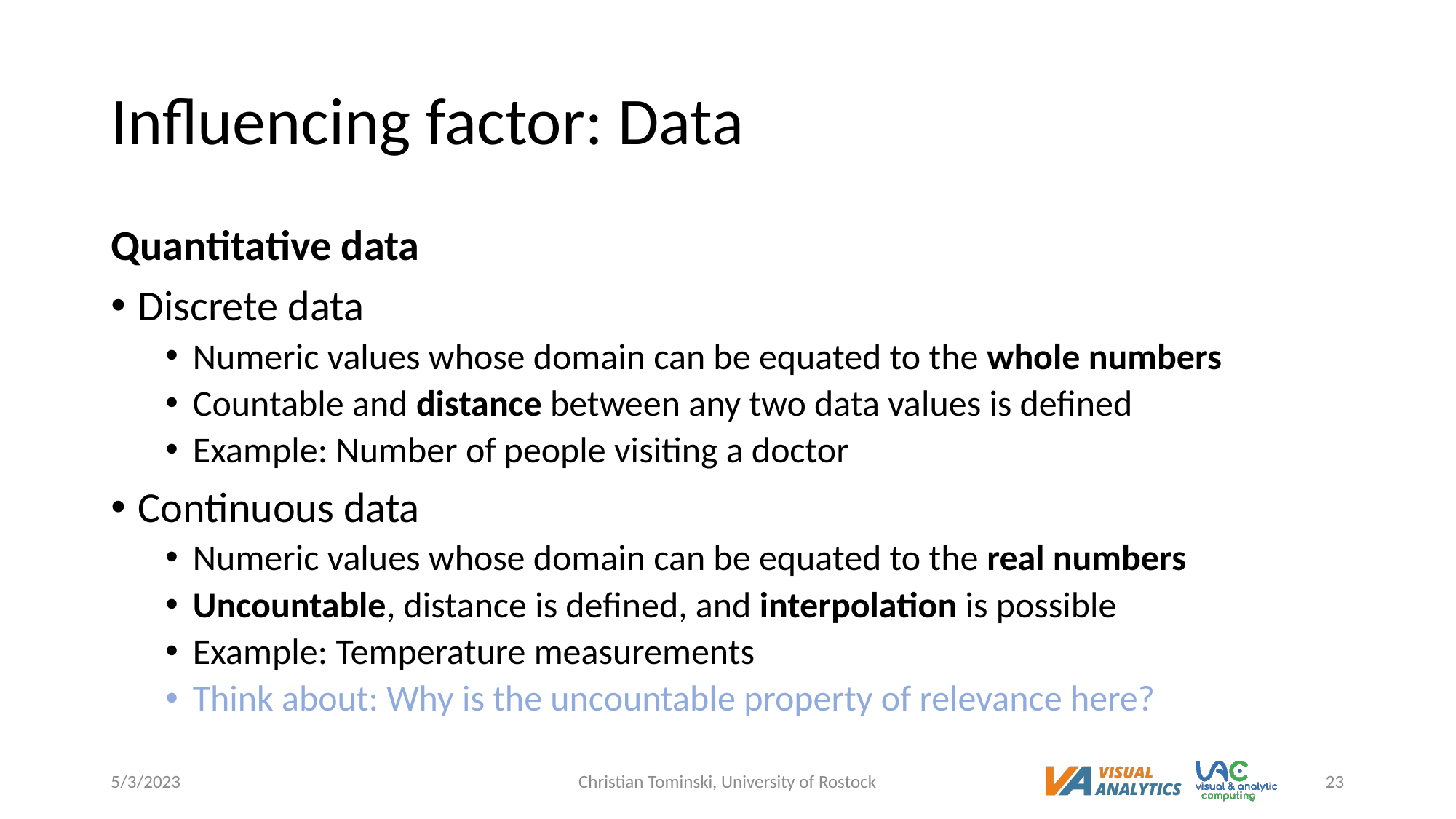

# Influencing factor: Data
Quantitative data
Discrete data
Numeric values whose domain can be equated to the whole numbers
Countable and distance between any two data values is defined
Example: Number of people visiting a doctor
Continuous data
Numeric values whose domain can be equated to the real numbers
Uncountable, distance is defined, and interpolation is possible
Example: Temperature measurements
Think about: Why is the uncountable property of relevance here?
5/3/2023
Christian Tominski, University of Rostock
23